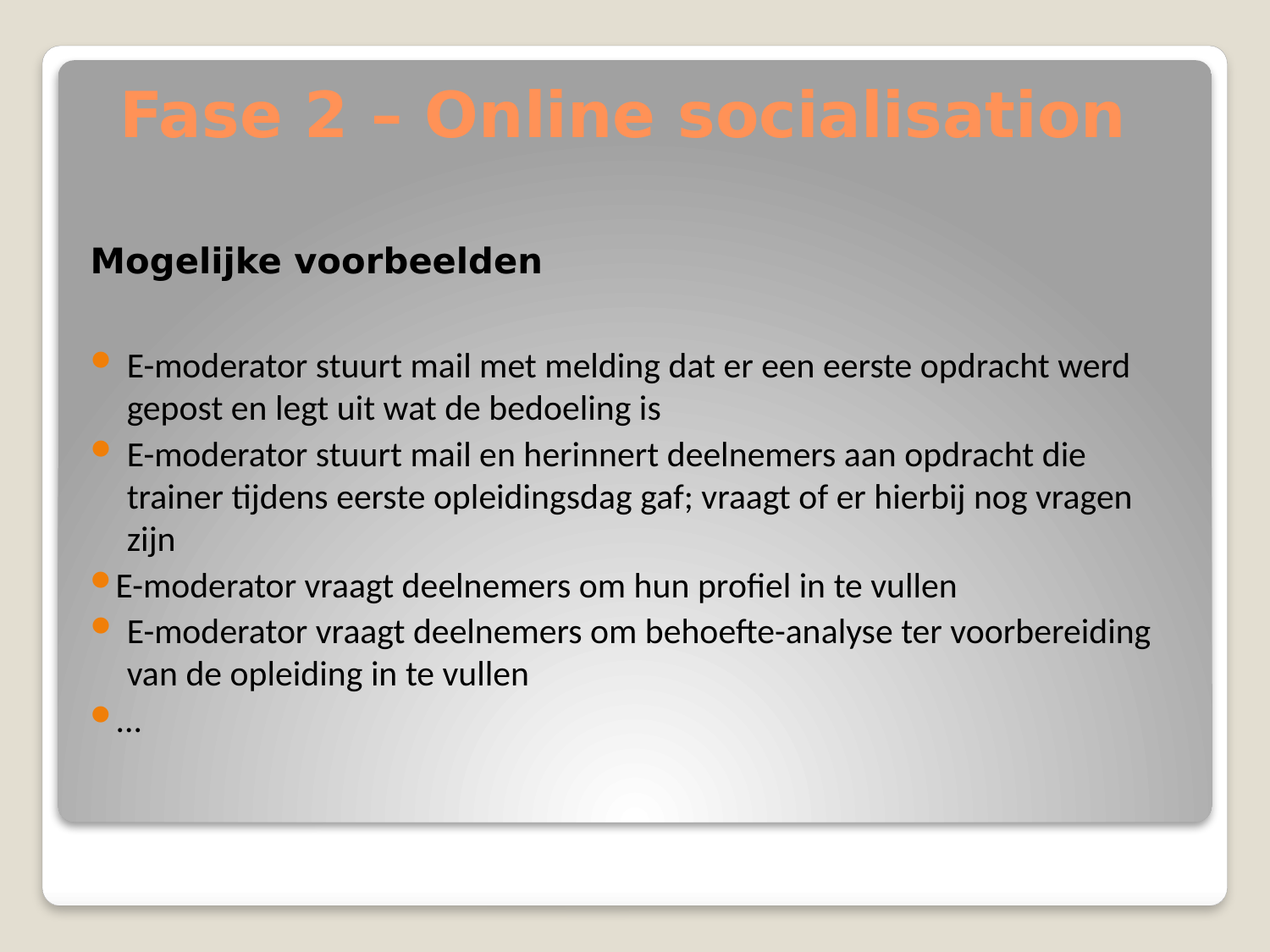

# Fase 2 – Online socialisation
Mogelijke voorbeelden

E-moderator stuurt mail met melding dat er een eerste opdracht werd gepost en legt uit wat de bedoeling is
E-moderator stuurt mail en herinnert deelnemers aan opdracht die trainer tijdens eerste opleidingsdag gaf; vraagt of er hierbij nog vragen zijn
E-moderator vraagt deelnemers om hun profiel in te vullen
E-moderator vraagt deelnemers om behoefte-analyse ter voorbereiding van de opleiding in te vullen
...